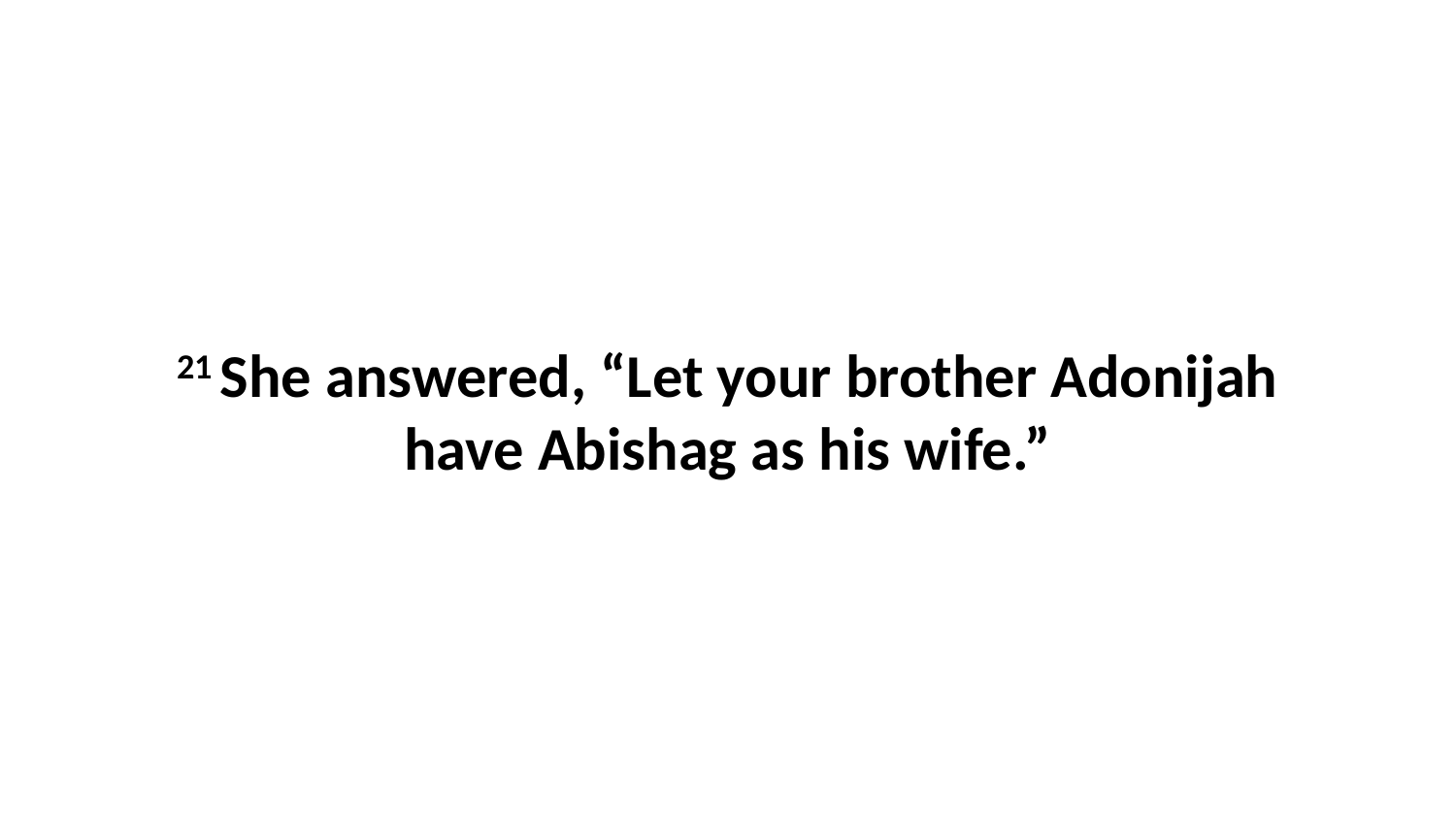

21 She answered, “Let your brother Adonijah have Abishag as his wife.”